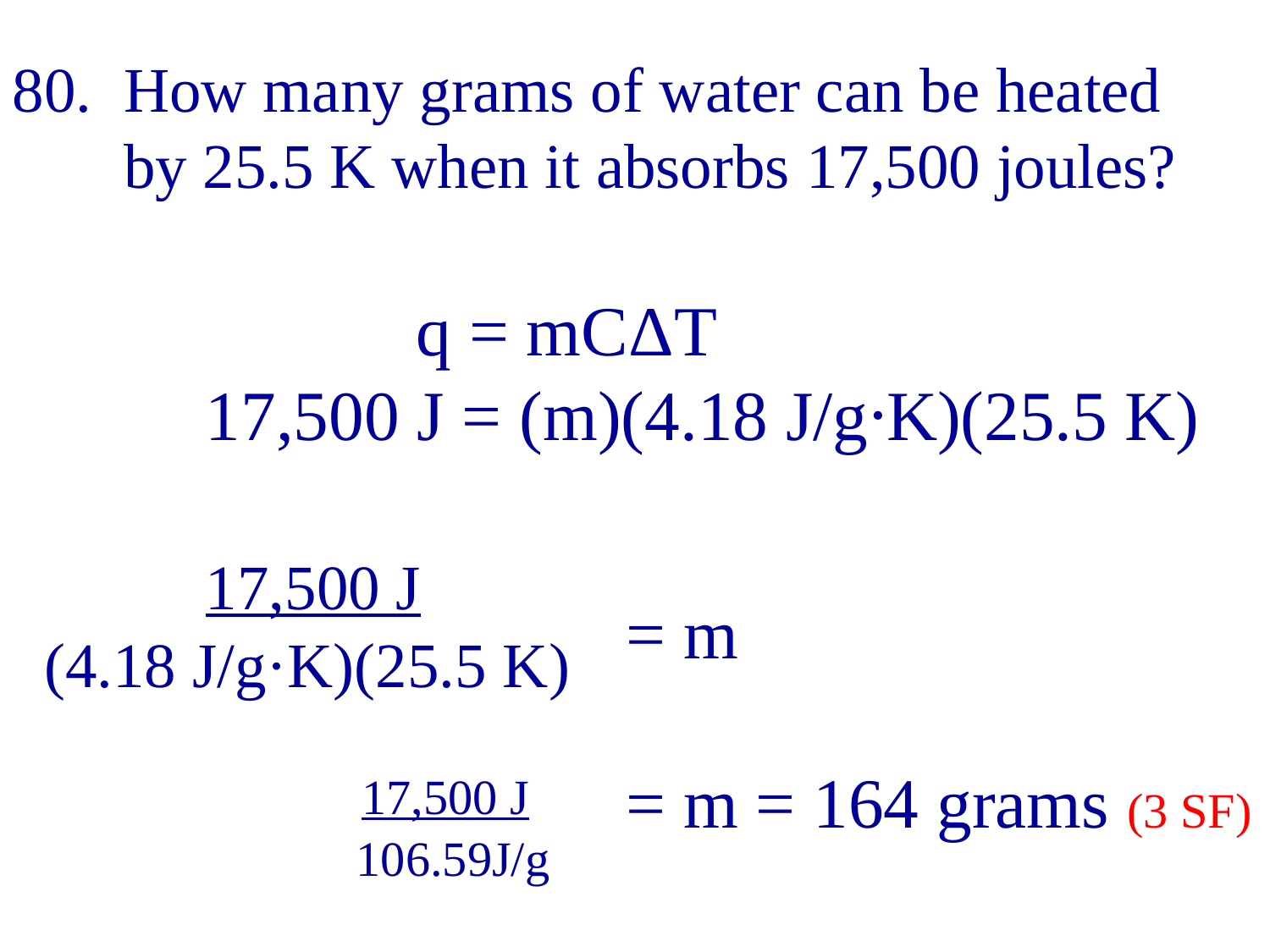

80.  How many grams of water can be heated
       by 25.5 K when it absorbs 17,500 joules?
                       q = mCΔT
           17,500 J = (m)(4.18 J/g·K)(25.5 K)
           17,500 J
  (4.18 J/g·K)(25.5 K)
                      17,500 J
                            106.59J/g
= m
= m = 164 grams (3 SF)